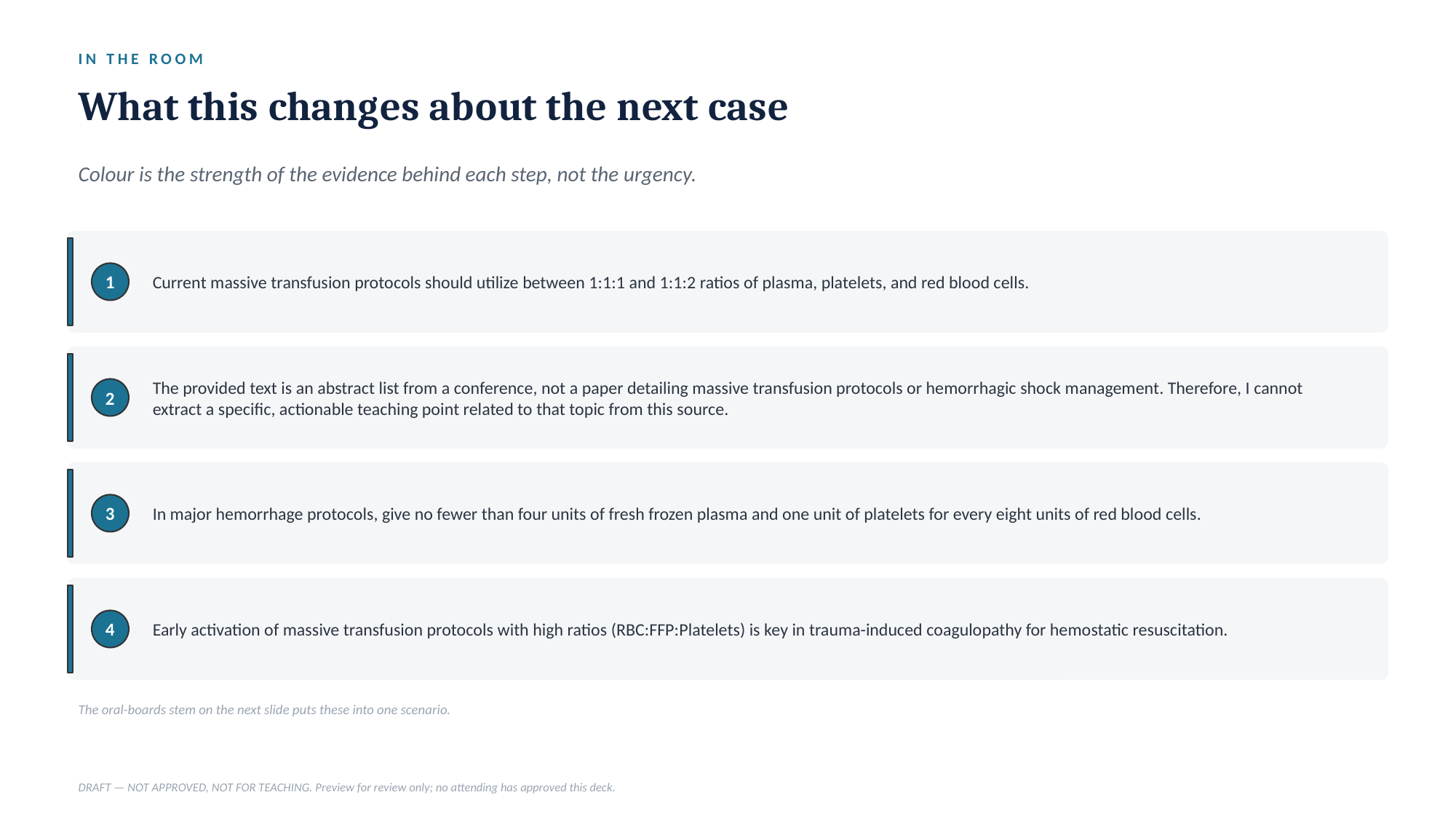

IN THE ROOM
What this changes about the next case
Colour is the strength of the evidence behind each step, not the urgency.

Current massive transfusion protocols should utilize between 1:1:1 and 1:1:2 ratios of plasma, platelets, and red blood cells.

1

The provided text is an abstract list from a conference, not a paper detailing massive transfusion protocols or hemorrhagic shock management. Therefore, I cannot extract a specific, actionable teaching point related to that topic from this source.

2

In major hemorrhage protocols, give no fewer than four units of fresh frozen plasma and one unit of platelets for every eight units of red blood cells.

3

Early activation of massive transfusion protocols with high ratios (RBC:FFP:Platelets) is key in trauma-induced coagulopathy for hemostatic resuscitation.

4
The oral-boards stem on the next slide puts these into one scenario.
DRAFT — NOT APPROVED, NOT FOR TEACHING. Preview for review only; no attending has approved this deck.